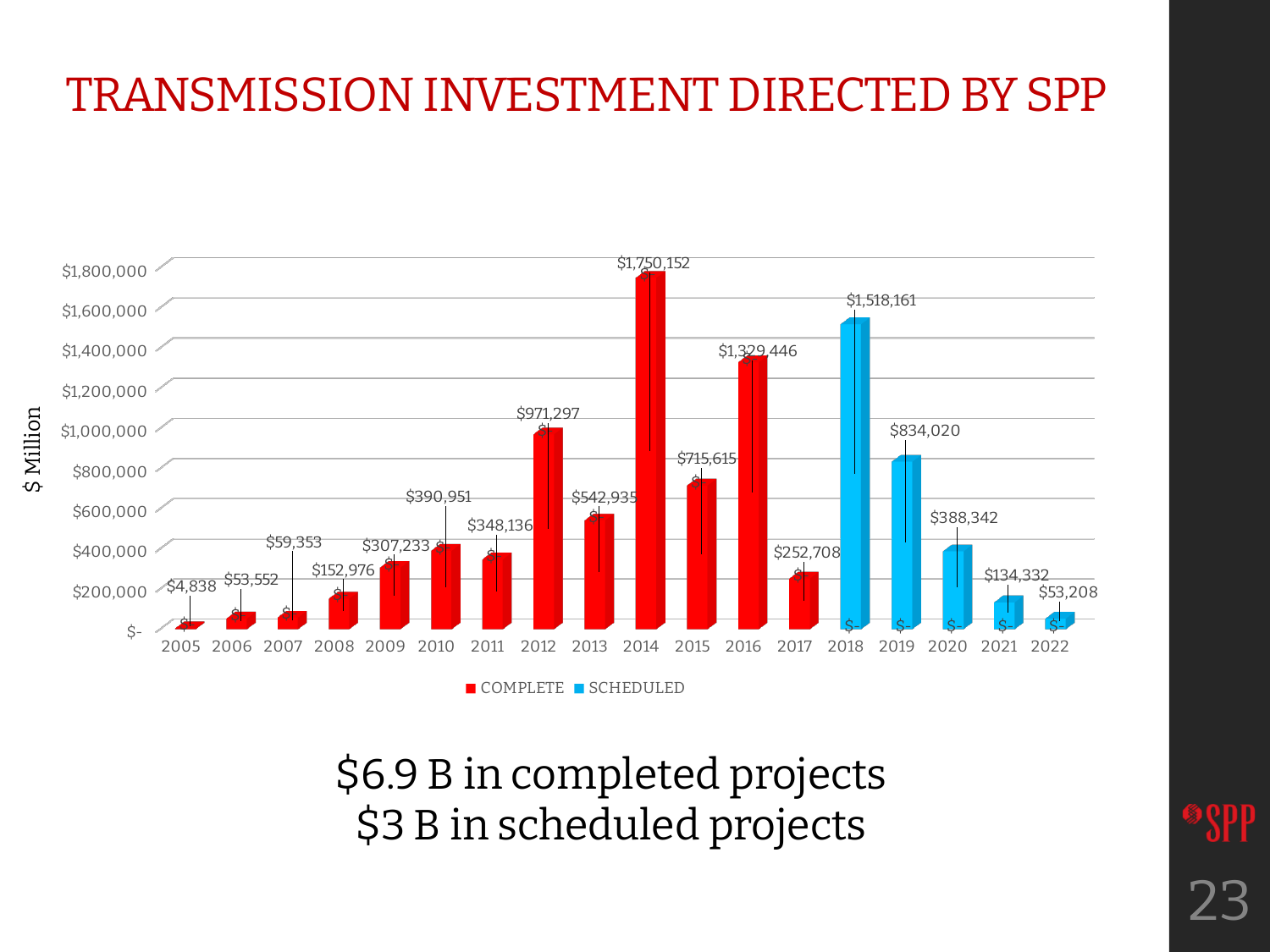

# Transmission Investment Directed by SPP

[unsupported chart]

$ Million
$6.9 B in completed projects
$3 B in scheduled projects
23